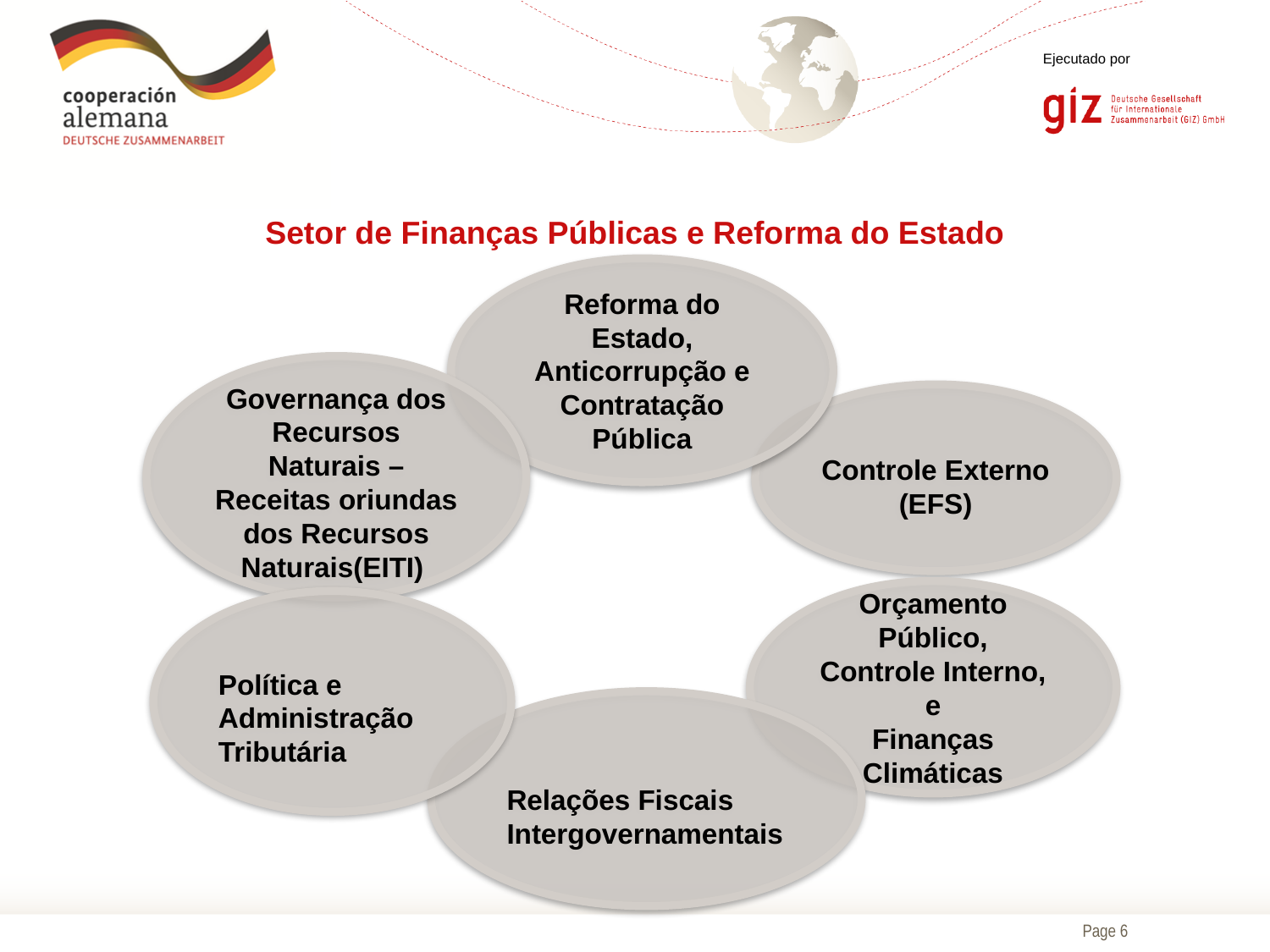

# Setor de Finanças Públicas e Reforma do Estado

Reforma do Estado, Anticorrupção e Contratação Pública

Governança dos Recursos Naturais – Receitas oriundas dos Recursos Naturais(EITI)

Controle Externo
(EFS)
Orçamento Público,
Controle Interno, e
Finanças Climáticas

Política e Administração Tributária

Relações Fiscais Intergovernamentais